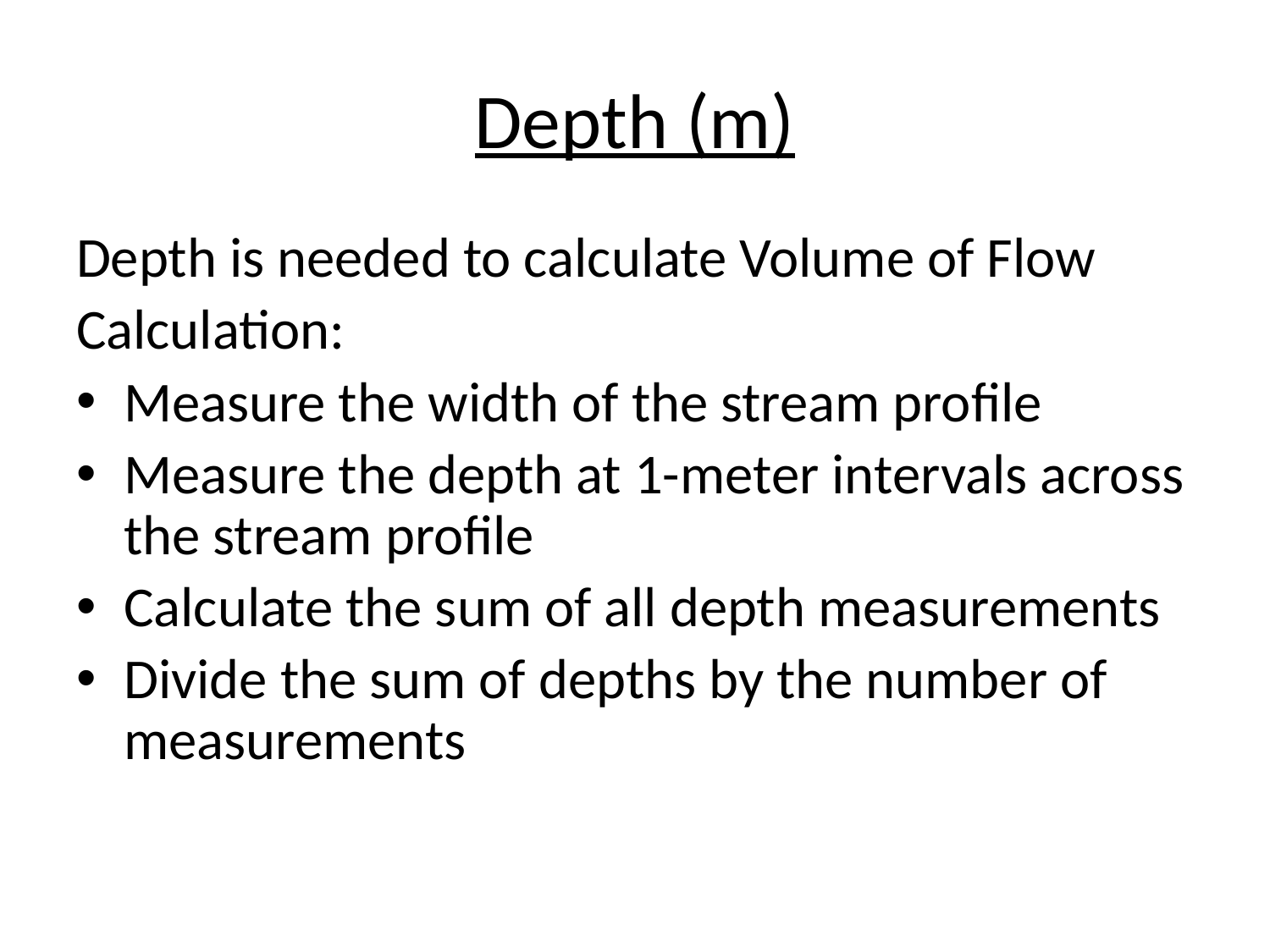

# Depth (m)
Depth is needed to calculate Volume of Flow
Calculation:
Measure the width of the stream profile
Measure the depth at 1-meter intervals across the stream profile
Calculate the sum of all depth measurements
Divide the sum of depths by the number of measurements